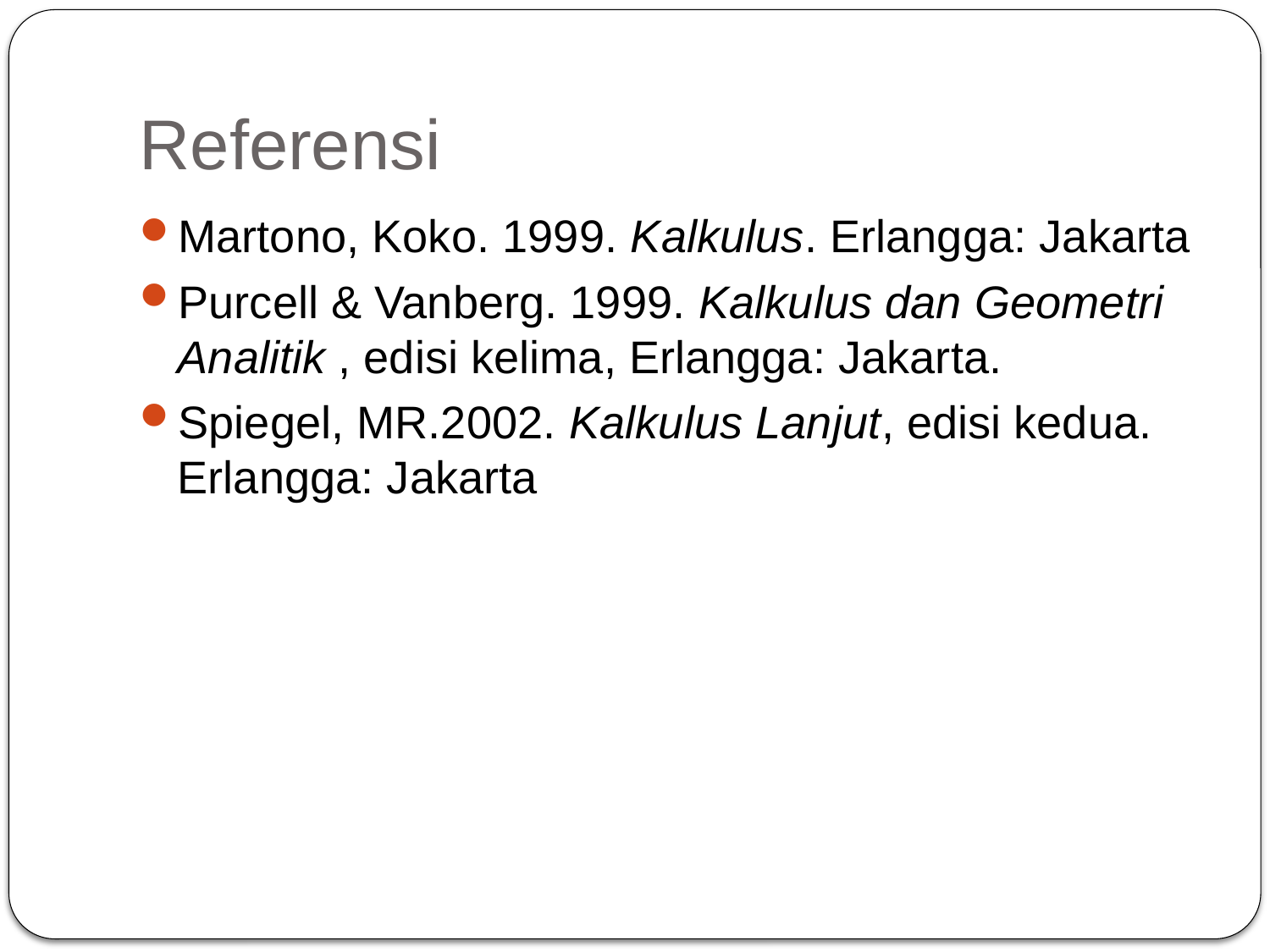

# Referensi
Martono, Koko. 1999. Kalkulus. Erlangga: Jakarta
Purcell & Vanberg. 1999. Kalkulus dan Geometri Analitik , edisi kelima, Erlangga: Jakarta.
Spiegel, MR.2002. Kalkulus Lanjut, edisi kedua. Erlangga: Jakarta